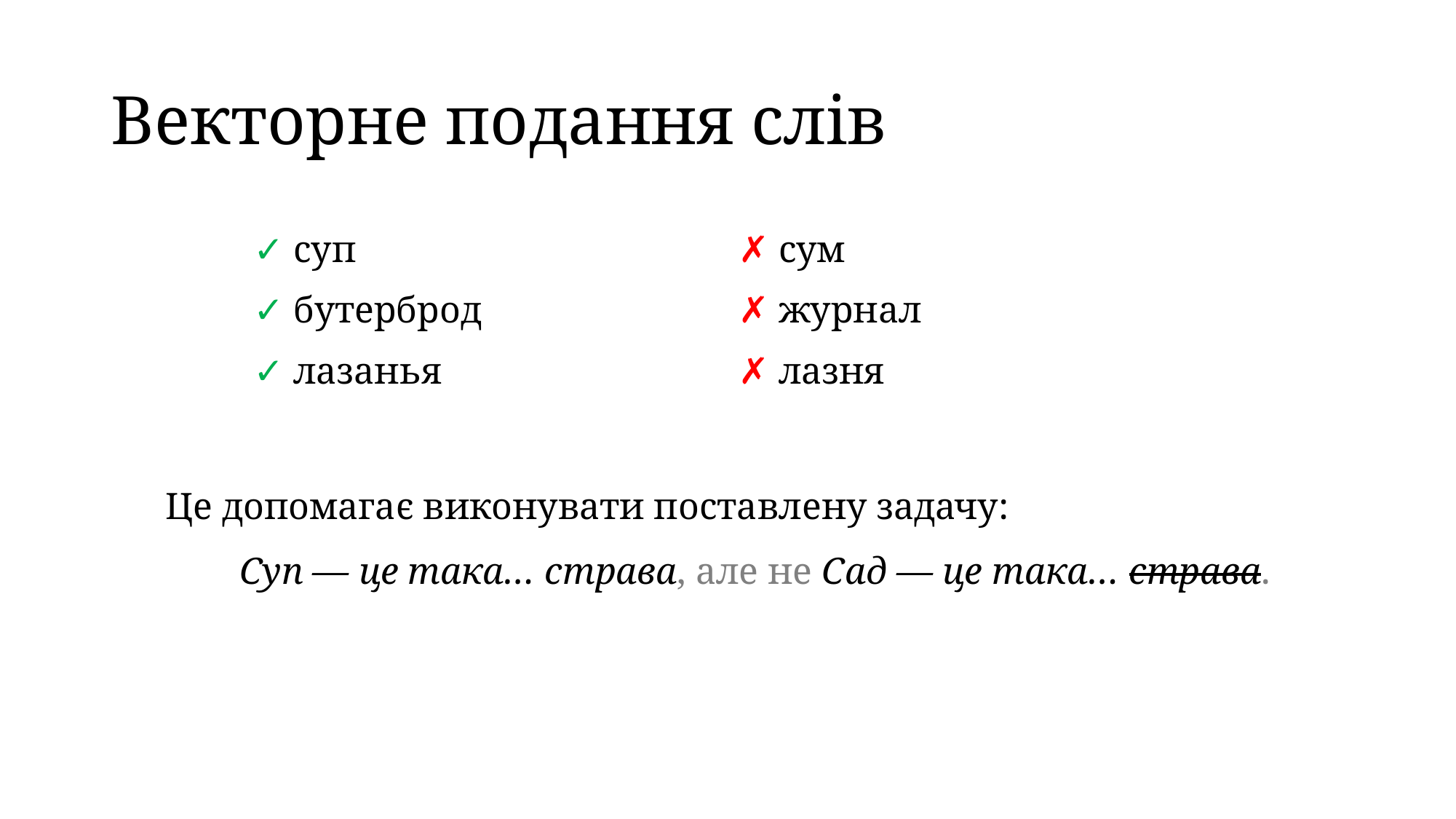

# Векторне подання слів

Це допомагає виконувати поставлену задачу:
Суп — це така… страва, але не Сад — це така… страва.
| ✓ суп | ✗ сум |
| --- | --- |
| ✓ бутерброд | ✗ журнал |
| ✓ лазанья | ✗ лазня |